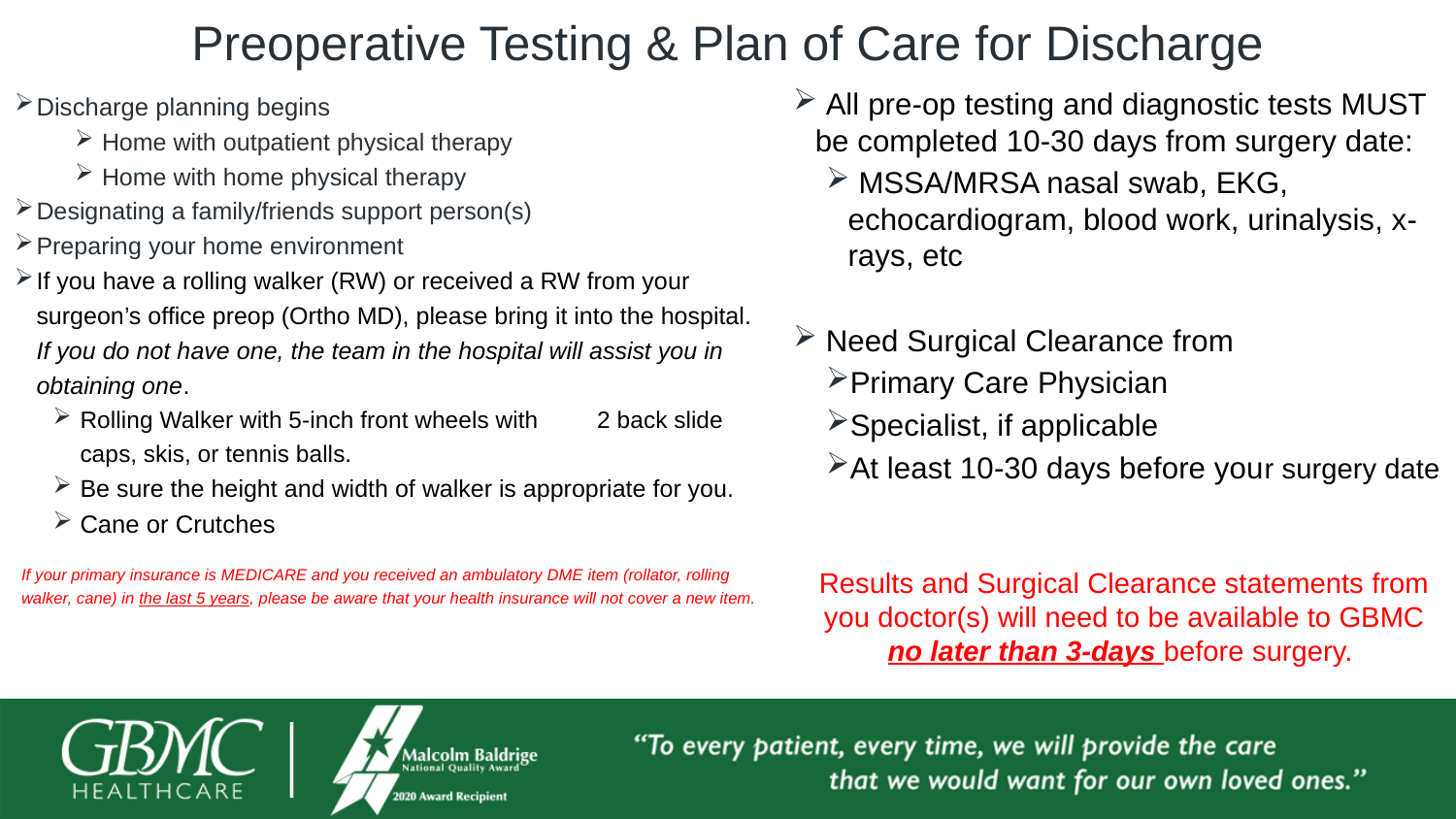

# Preoperative Testing & Plan of Care for Discharge
Discharge planning begins
Home with outpatient physical therapy
Home with home physical therapy
Designating a family/friends support person(s)
Preparing your home environment
If you have a rolling walker (RW) or received a RW from your surgeon’s office preop (Ortho MD), please bring it into the hospital. If you do not have one, the team in the hospital will assist you in obtaining one.
Rolling Walker with 5-inch front wheels with         2 back slide caps, skis, or tennis balls.
Be sure the height and width of walker is appropriate for you.
Cane or Crutches

If your primary insurance is MEDICARE and you received an ambulatory DME item (rollator, rolling walker, cane) in the last 5 years, please be aware that your health insurance will not cover a new item.

 All pre-op testing and diagnostic tests MUST be completed 10-30 days from surgery date:
 MSSA/MRSA nasal swab, EKG, echocardiogram, blood work, urinalysis, x-rays, etc

 Need Surgical Clearance from
Primary Care Physician
Specialist, if applicable
At least 10-30 days before your surgery date

Results and Surgical Clearance statements from you doctor(s) will need to be available to GBMC no later than 3-days before surgery.